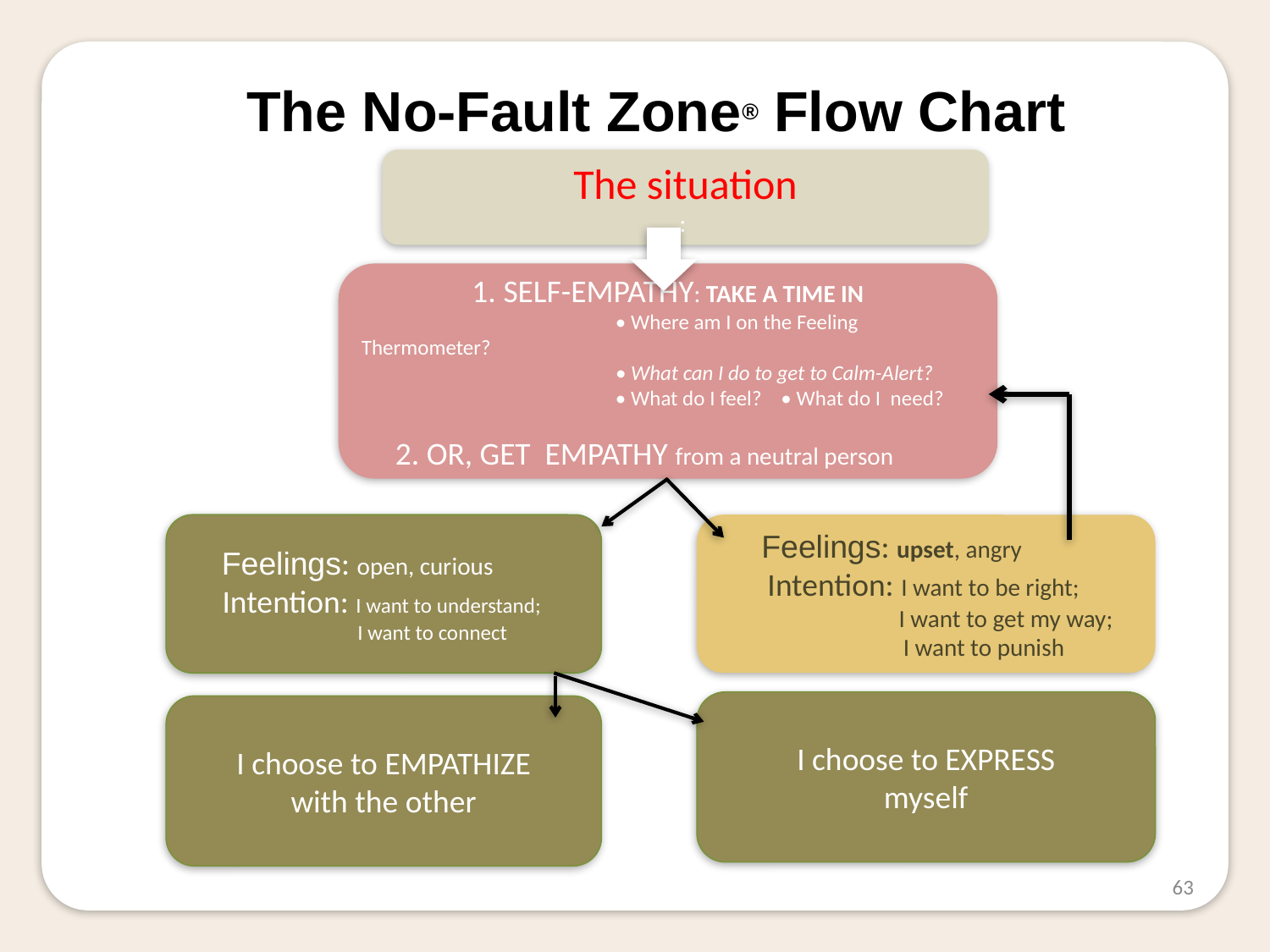

The No-Fault Zone® Flow Chart
The situation
:

1. SELF-EMPATHY: TAKE A TIME IN
		• Where am I on the Feeling Thermometer?
		• What can I do to get to Calm-Alert?
		• What do I feel?    • What do I  need?

      2. OR, GET  EMPATHY from a neutral person
    Feelings: open, curious
     Intention: I want to understand;
                    I want to connect
     Feelings: upset, angry
       Intention: I want to be right;
                              I want to get my way;
                     I want to punish

I choose to EXPRESS
myself

I choose to EMPATHIZE
with the other
63